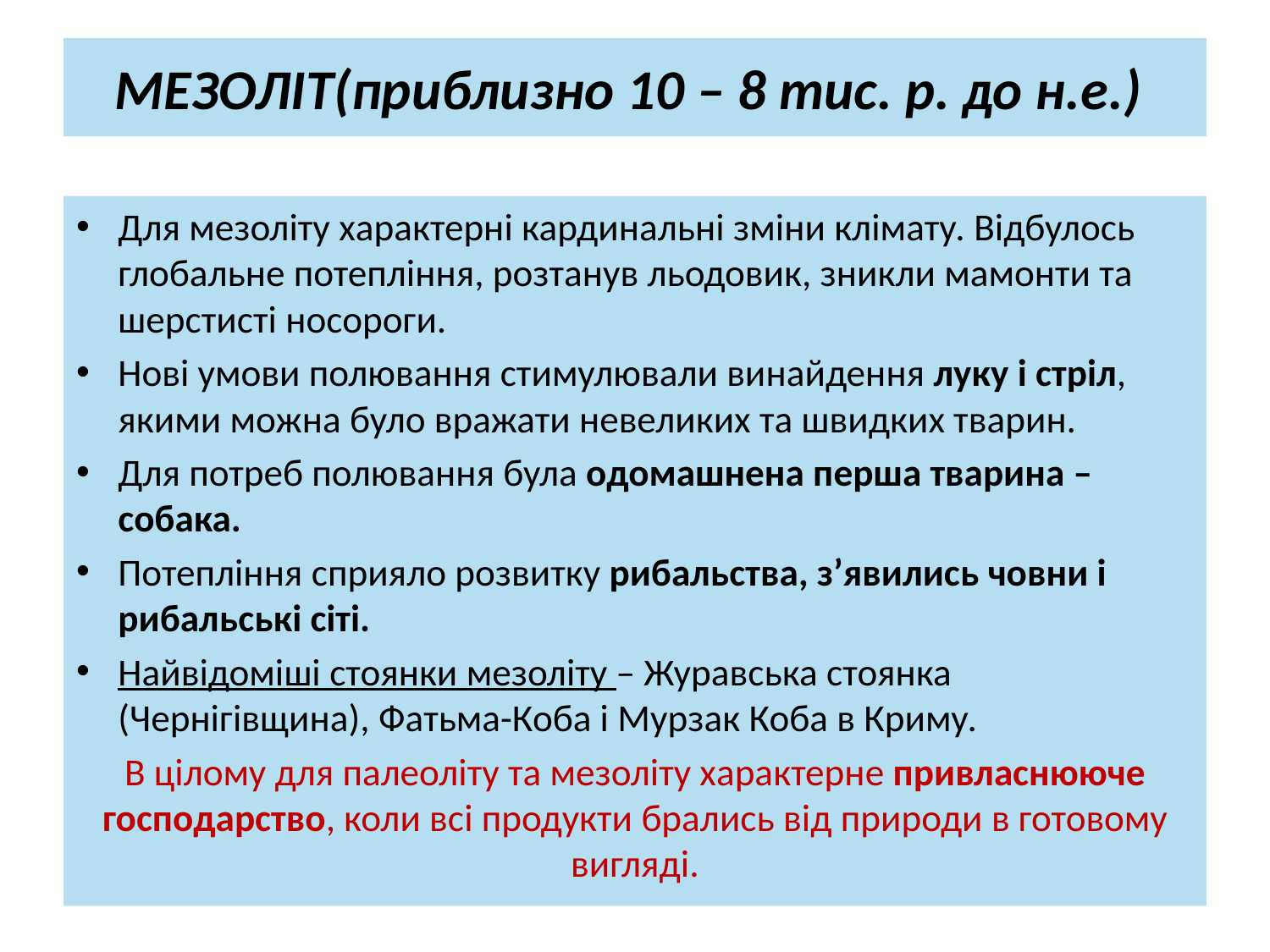

# МЕЗОЛІТ(приблизно 10 – 8 тис. р. до н.е.)
Для мезоліту характерні кардинальні зміни клімату. Відбулось глобальне потепління, розтанув льодовик, зникли мамонти та шерстисті носороги.
Нові умови полювання стимулювали винайдення луку і стріл, якими можна було вражати невеликих та швидких тварин.
Для потреб полювання була одомашнена перша тварина – собака.
Потепління сприяло розвитку рибальства, з’явились човни і рибальські сіті.
Найвідоміші стоянки мезоліту – Журавська стоянка (Чернігівщина), Фатьма-Коба і Мурзак Коба в Криму.
В цілому для палеоліту та мезоліту характерне привласнююче господарство, коли всі продукти брались від природи в готовому вигляді.